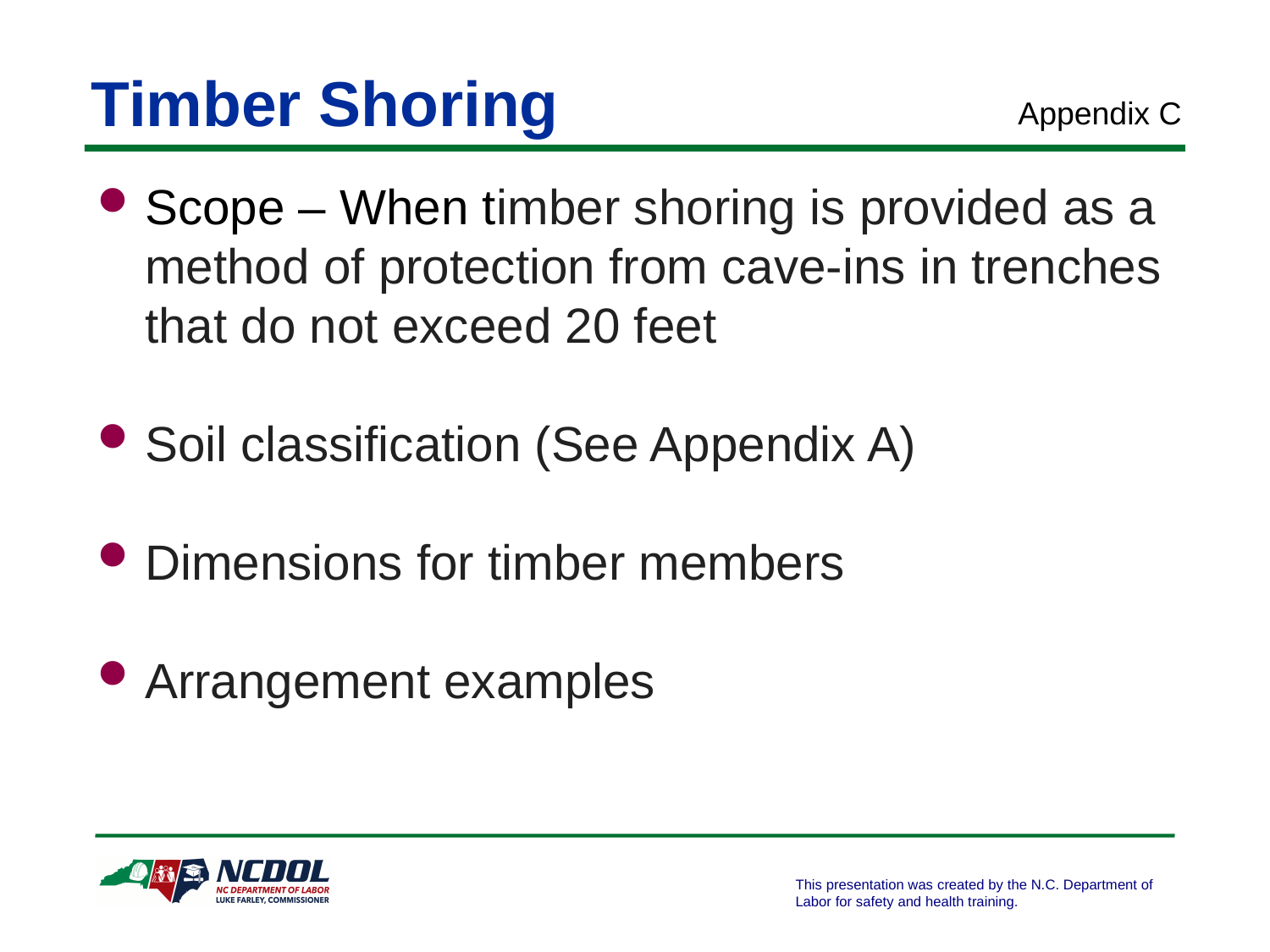

# Timber Shoring
Appendix C
Scope – When timber shoring is provided as a method of protection from cave-ins in trenches that do not exceed 20 feet

Soil classification (See Appendix A)

Dimensions for timber members

Arrangement examples